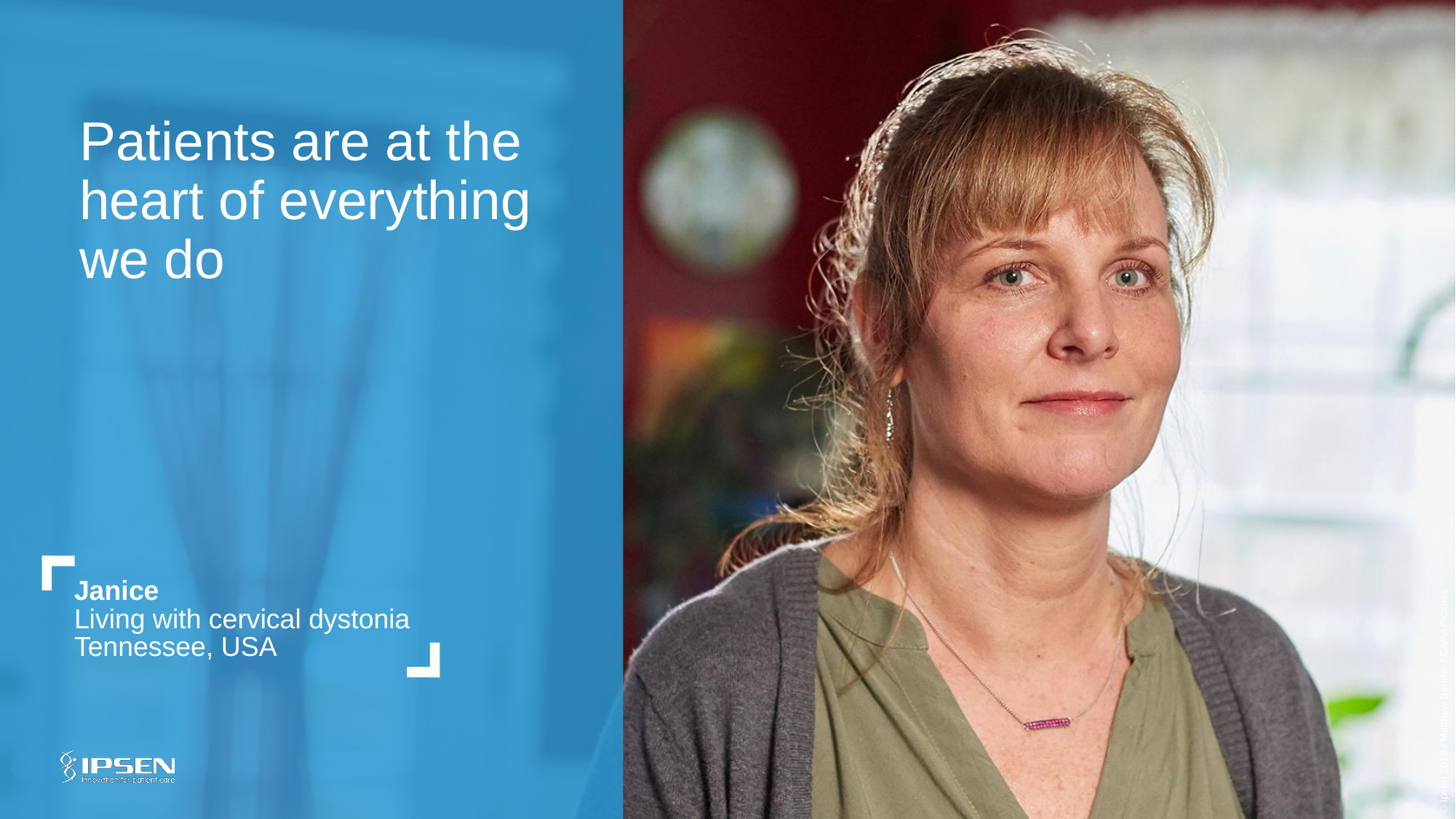

Patients are at the heart of everything we do

Janice
Living with cervical dystonia
Tennessee, USA

© Ipsen 2019 / Matthew Bender / CAPA Pictures